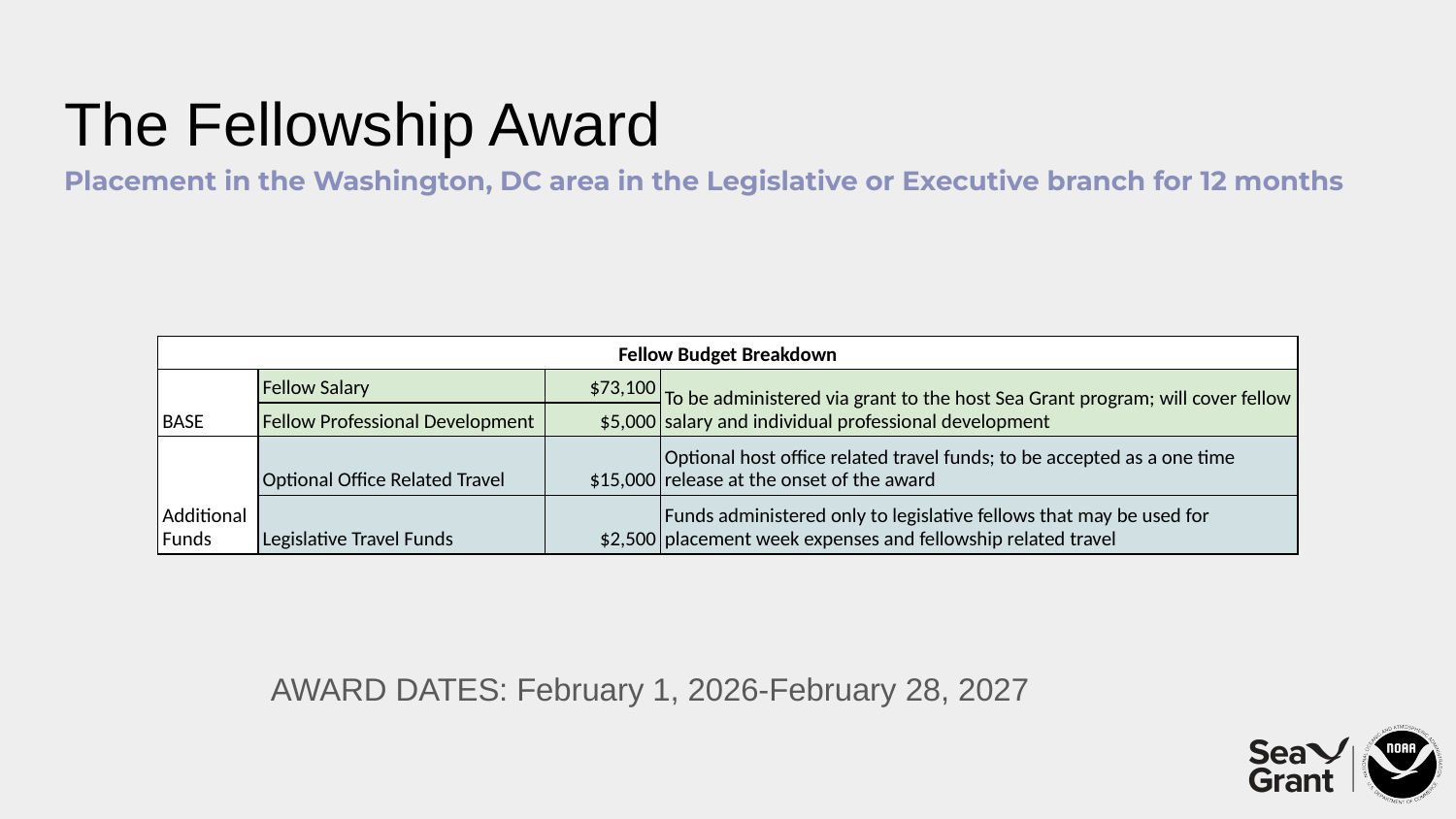

# The Fellowship Award
Placement in the Washington, DC area in the Legislative or Executive branch for 12 months
| Fellow Budget Breakdown |  |  |  |
| --- | --- | --- | --- |
| BASE | Fellow Salary | $73,100 | To be administered via grant to the host Sea Grant program; will cover fellow salary and individual professional development |
|  | Fellow Professional Development | $5,000 |  |
| Additional Funds | Optional Office Related Travel | $15,000 | Optional host office related travel funds; to be accepted as a one time release at the onset of the award |
|  | Legislative Travel Funds | $2,500 | Funds administered only to legislative fellows that may be used for placement week expenses and fellowship related travel |
AWARD DATES: February 1, 2026-February 28, 2027